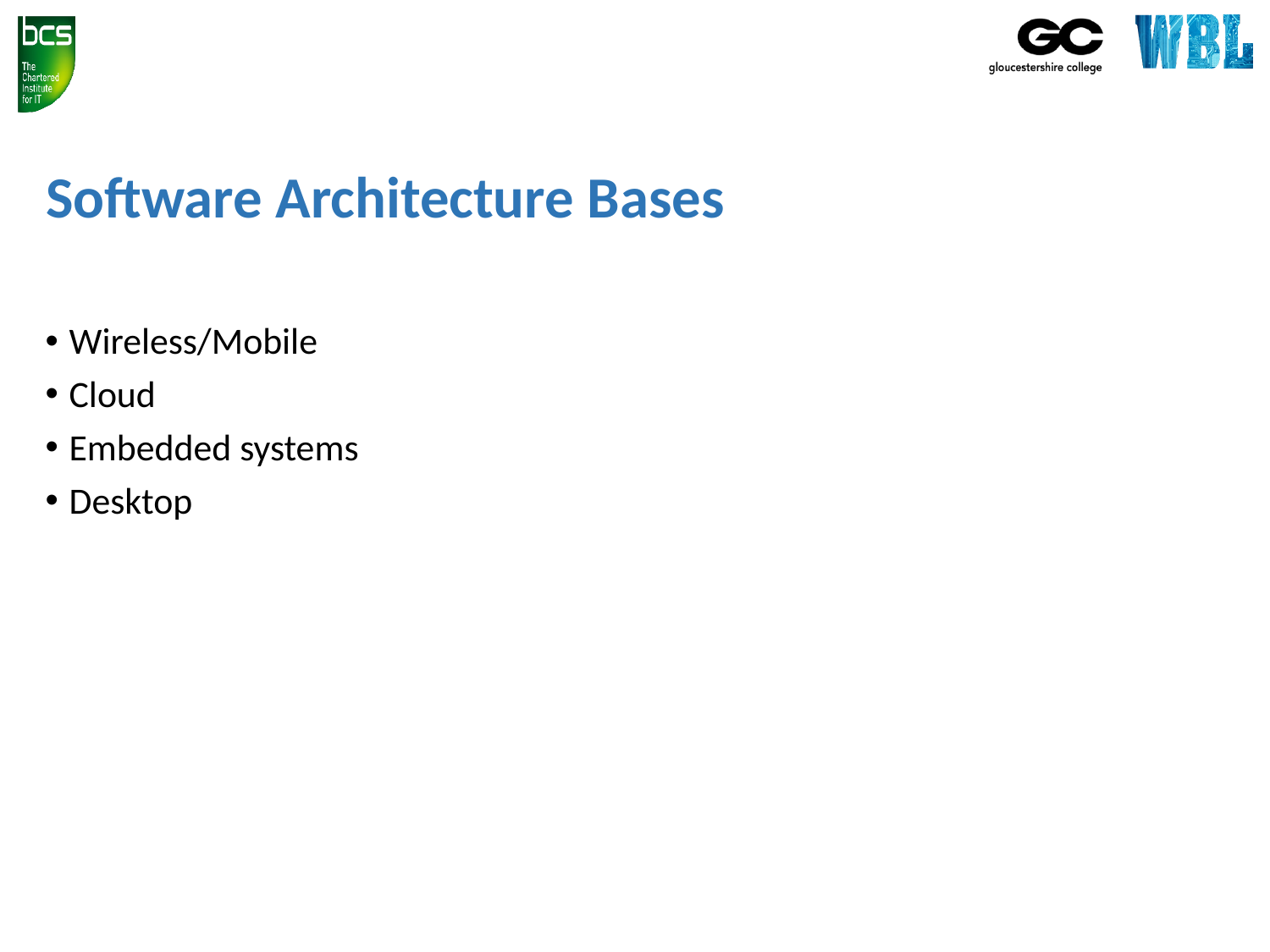

# Software Architecture Bases
Wireless/Mobile
Cloud
Embedded systems
Desktop